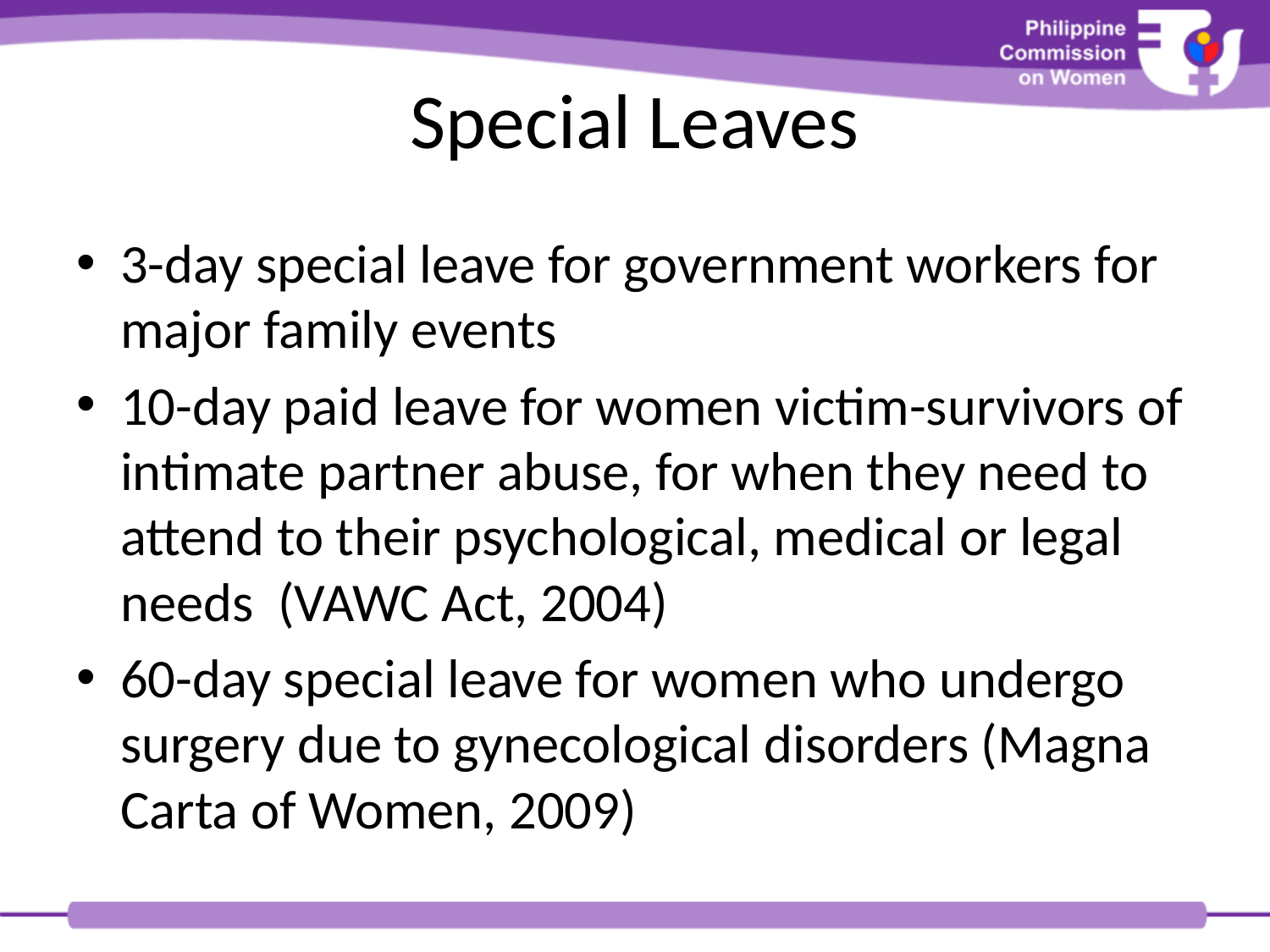

# Special Leaves
3-day special leave for government workers for major family events
10-day paid leave for women victim-survivors of intimate partner abuse, for when they need to attend to their psychological, medical or legal needs  (VAWC Act, 2004)
60-day special leave for women who undergo surgery due to gynecological disorders (Magna Carta of Women, 2009)